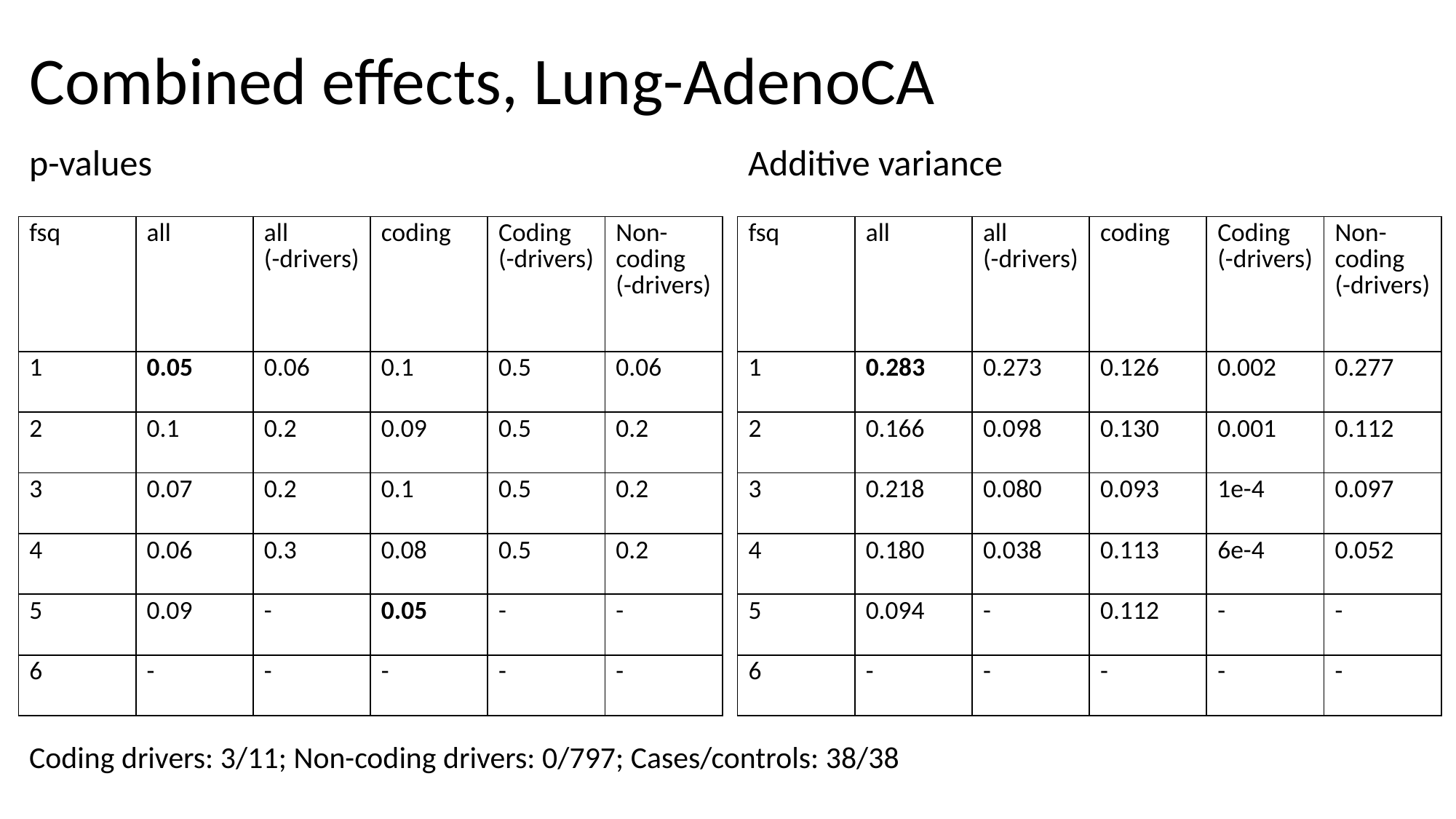

# Combined effects, Lung-AdenoCA
p-values
Additive variance
| fsq | all | all (-drivers) | coding | Coding (-drivers) | Non-coding (-drivers) |
| --- | --- | --- | --- | --- | --- |
| 1 | 0.05 | 0.06 | 0.1 | 0.5 | 0.06 |
| 2 | 0.1 | 0.2 | 0.09 | 0.5 | 0.2 |
| 3 | 0.07 | 0.2 | 0.1 | 0.5 | 0.2 |
| 4 | 0.06 | 0.3 | 0.08 | 0.5 | 0.2 |
| 5 | 0.09 | - | 0.05 | - | - |
| 6 | - | - | - | - | - |
| fsq | all | all (-drivers) | coding | Coding (-drivers) | Non-coding (-drivers) |
| --- | --- | --- | --- | --- | --- |
| 1 | 0.283 | 0.273 | 0.126 | 0.002 | 0.277 |
| 2 | 0.166 | 0.098 | 0.130 | 0.001 | 0.112 |
| 3 | 0.218 | 0.080 | 0.093 | 1e-4 | 0.097 |
| 4 | 0.180 | 0.038 | 0.113 | 6e-4 | 0.052 |
| 5 | 0.094 | - | 0.112 | - | - |
| 6 | - | - | - | - | - |
Coding drivers: 3/11; Non-coding drivers: 0/797; Cases/controls: 38/38